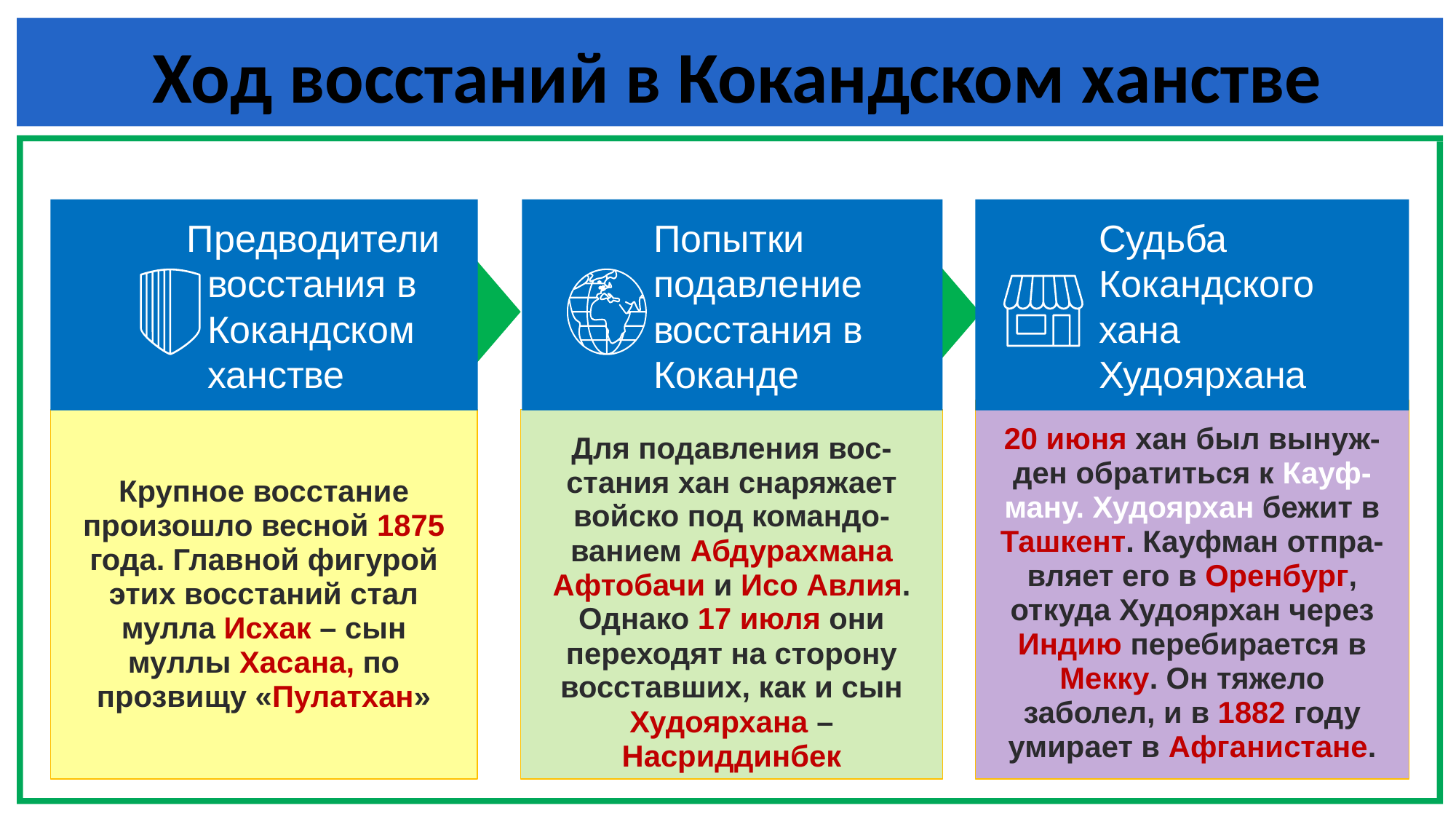

Ход восстаний в Кокандском ханстве
Предводители восстания в Кокандском ханстве
Попытки подавление восстания в Коканде
Судьба Кокандского хана Худоярхана

20 июня хан был вынуж-ден обратиться к Кауф-ману. Худоярхан бежит в Ташкент. Кауфман отпра-вляет его в Оренбург, откуда Худоярхан через Индию перебирается в Мекку. Он тяжело заболел, и в 1882 году умирает в Афганистане.
Крупное восстание произошло весной 1875 года. Главной фигурой этих восстаний стал мулла Исхак – сын муллы Хасана, по прозвищу «Пулатхан»
Для подавления вос-стания хан снаряжает войско под командо-ванием Абдурахмана Афтобачи и Исо Авлия. Однако 17 июля они переходят на сторону восставших, как и сын Худоярхана – Насриддинбек